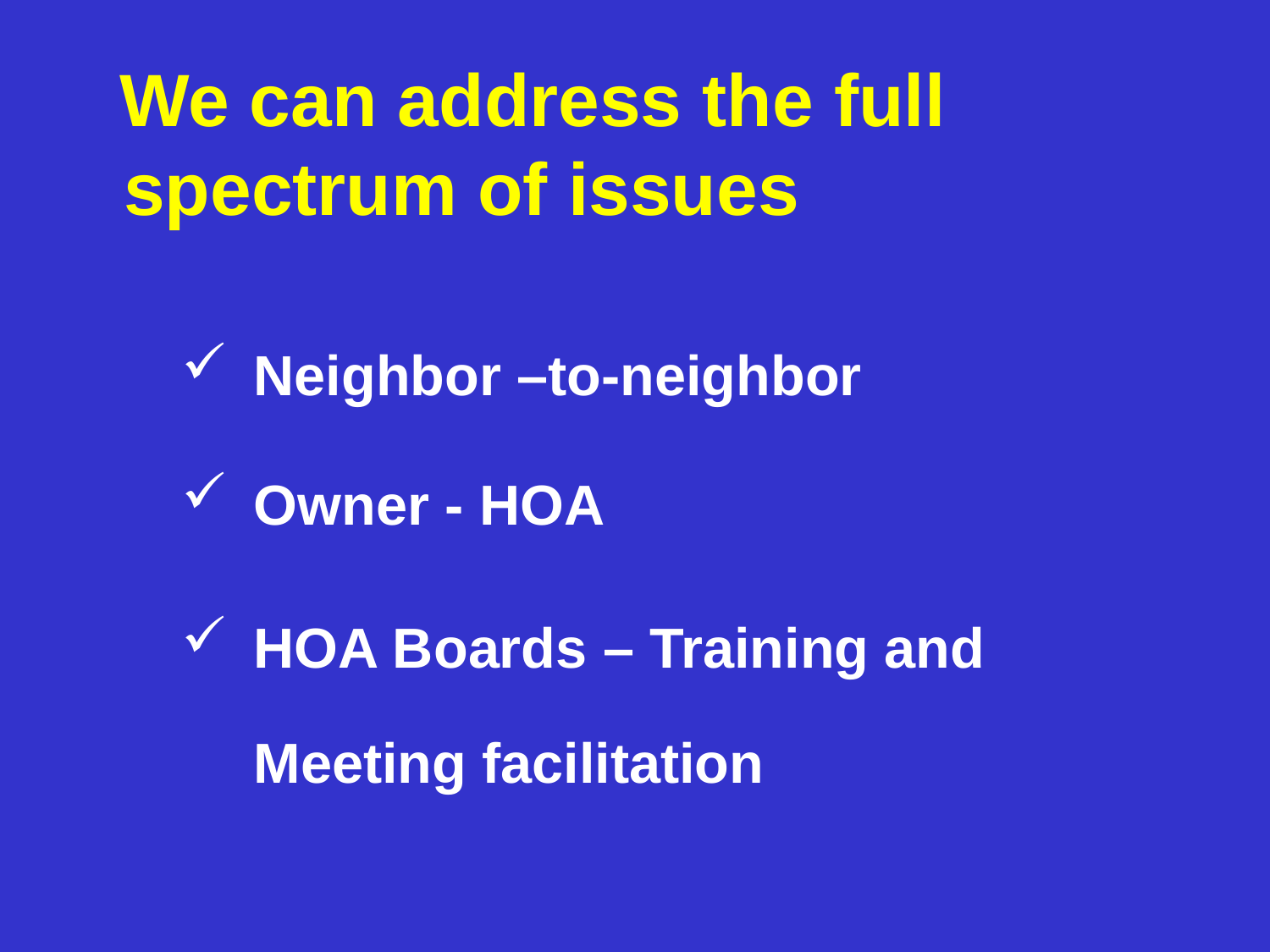

We can address the full spectrum of issues
#
Neighbor –to-neighbor
Owner - HOA
HOA Boards – Training and Meeting facilitation